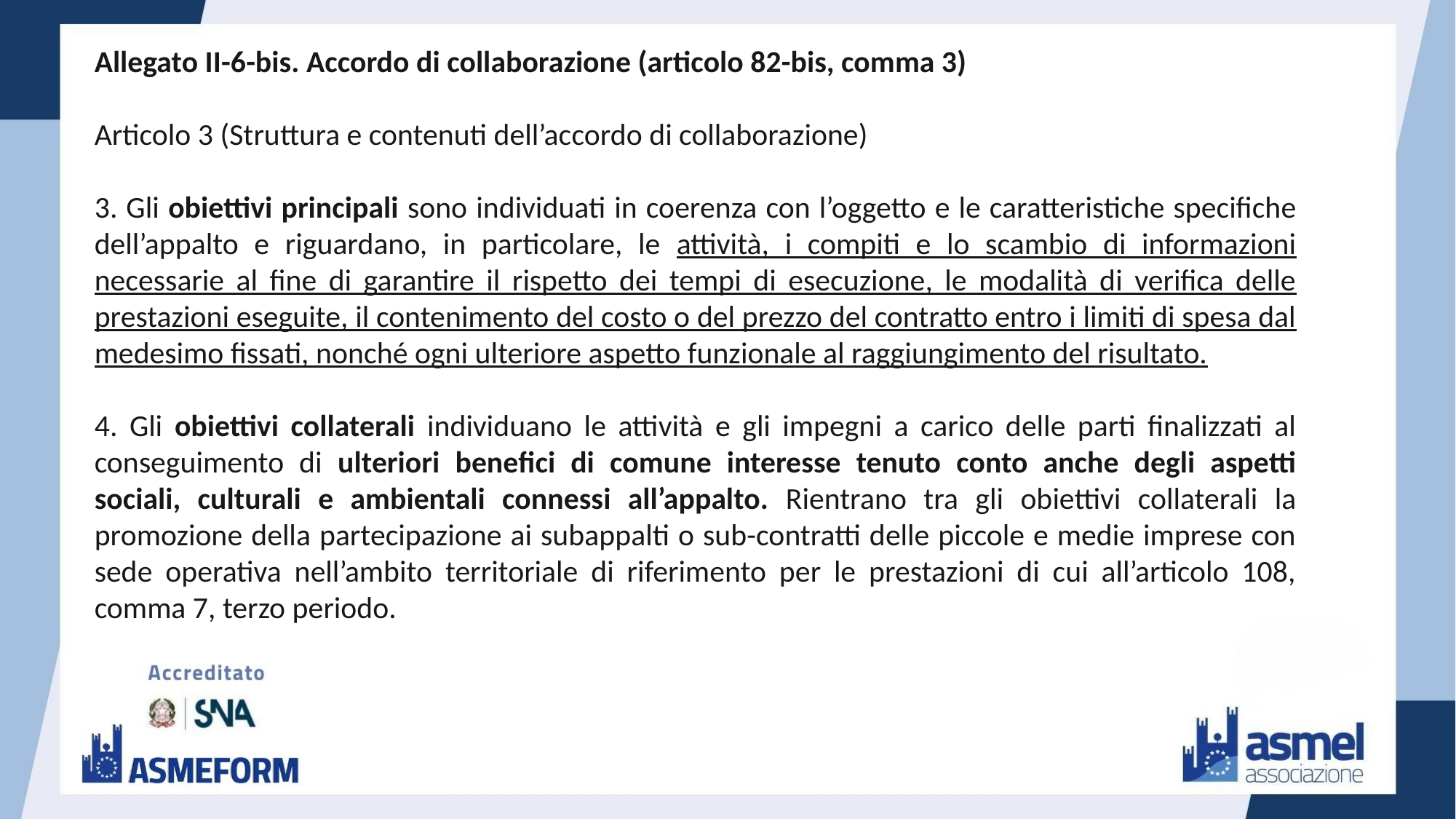

Allegato II-6-bis. Accordo di collaborazione (articolo 82-bis, comma 3)

Articolo 3 (Struttura e contenuti dell’accordo di collaborazione)

3. Gli obiettivi principali sono individuati in coerenza con l’oggetto e le caratteristiche specifiche dell’appalto e riguardano, in particolare, le attività, i compiti e lo scambio di informazioni necessarie al fine di garantire il rispetto dei tempi di esecuzione, le modalità di verifica delle prestazioni eseguite, il contenimento del costo o del prezzo del contratto entro i limiti di spesa dal medesimo fissati, nonché ogni ulteriore aspetto funzionale al raggiungimento del risultato.

4. Gli obiettivi collaterali individuano le attività e gli impegni a carico delle parti finalizzati al conseguimento di ulteriori benefici di comune interesse tenuto conto anche degli aspetti sociali, culturali e ambientali connessi all’appalto. Rientrano tra gli obiettivi collaterali la promozione della partecipazione ai subappalti o sub-contratti delle piccole e medie imprese con sede operativa nell’ambito territoriale di riferimento per le prestazioni di cui all’articolo 108, comma 7, terzo periodo.